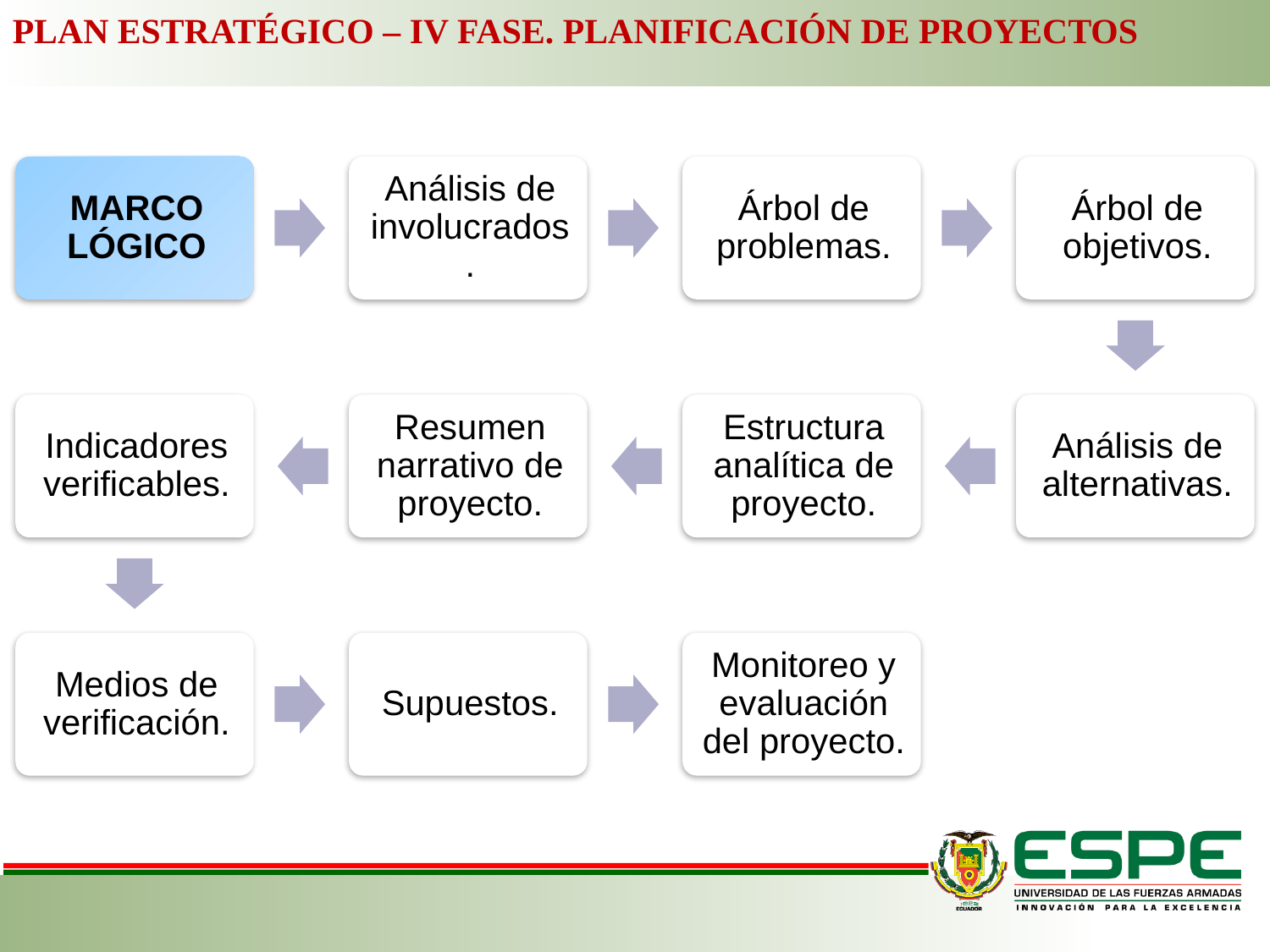

PLAN ESTRATÉGICO – IV FASE. PLANIFICACIÓN DE PROYECTOS
MARCO LÓGICO

Análisis de involucrados.

Árbol de problemas.

Árbol de objetivos.

Análisis de alternativas.

Estructura analítica de proyecto.

Resumen narrativo de proyecto.

Indicadores verificables.

Medios de verificación.

Supuestos.

Monitoreo y evaluación del proyecto.